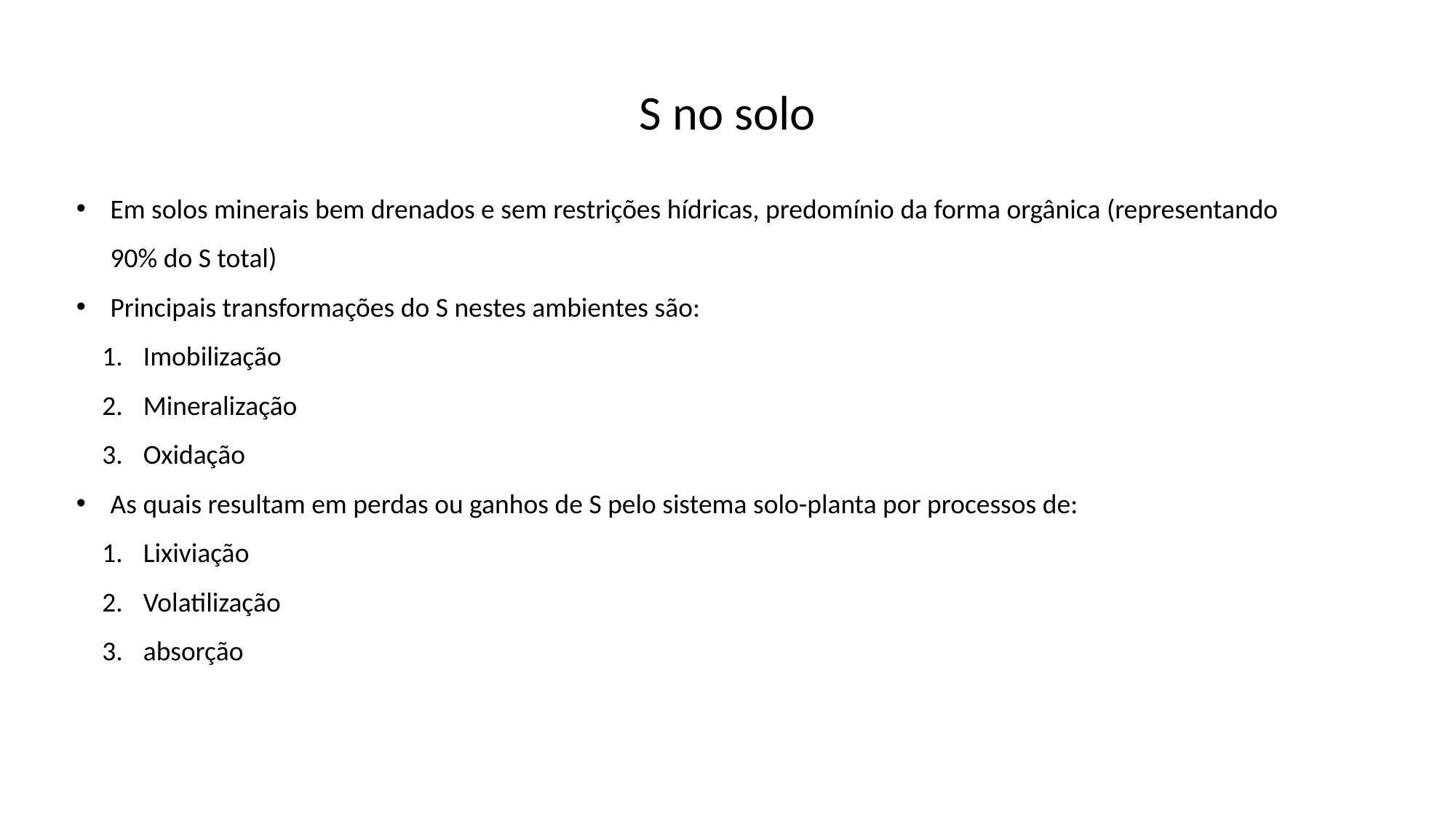

S no solo
Em solos minerais bem drenados e sem restrições hídricas, predomínio da forma orgânica (representando 90% do S total)
Principais transformações do S nestes ambientes são:
Imobilização
Mineralização
Oxidação
As quais resultam em perdas ou ganhos de S pelo sistema solo-planta por processos de:
Lixiviação
Volatilização
absorção